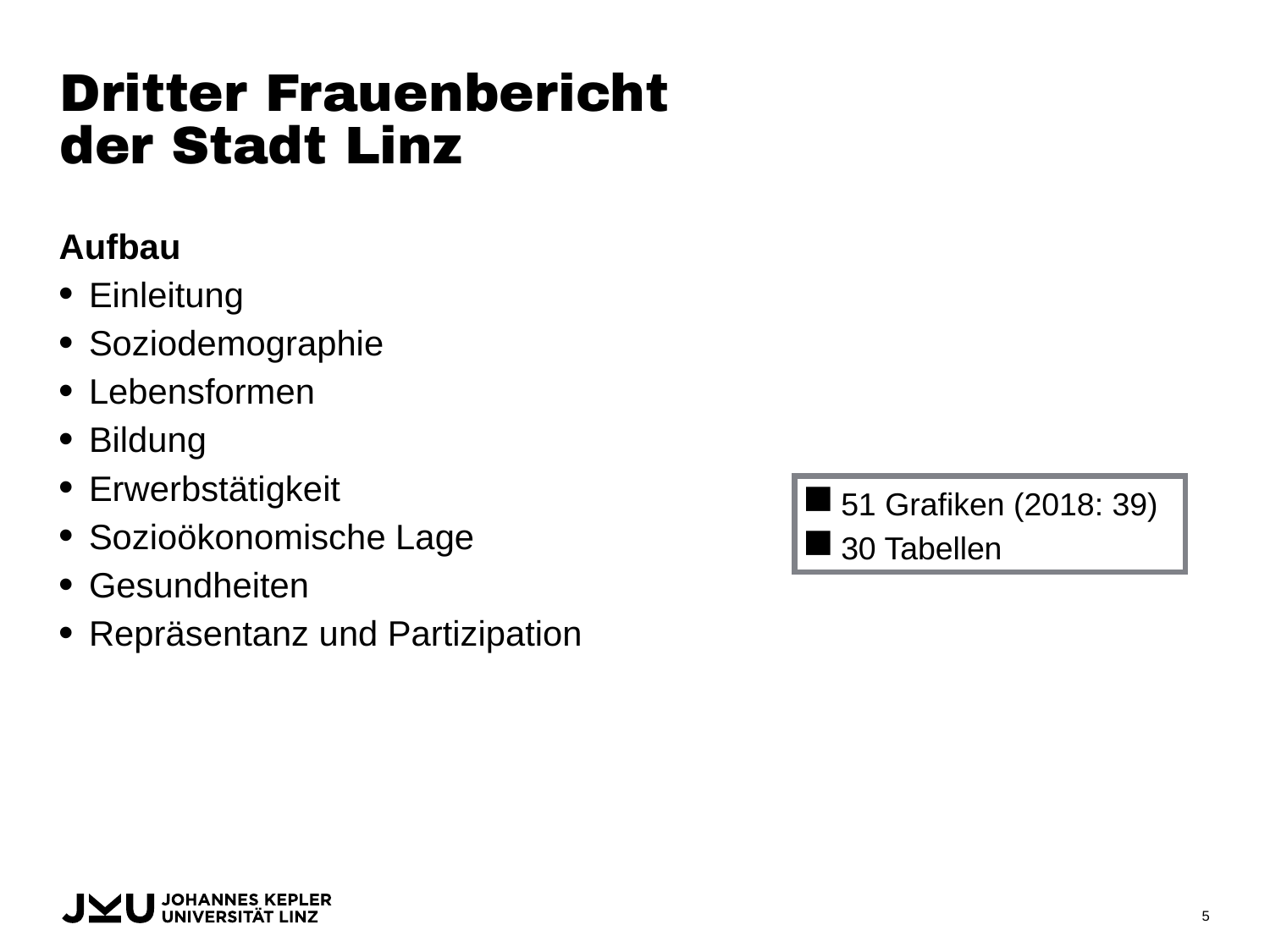

# Dritter Frauenbericht der Stadt Linz
Aufbau
Einleitung
Soziodemographie
Lebensformen
Bildung
Erwerbstätigkeit
Sozioökonomische Lage
Gesundheiten
Repräsentanz und Partizipation

51 Grafiken (2018: 39)
30 Tabellen

5